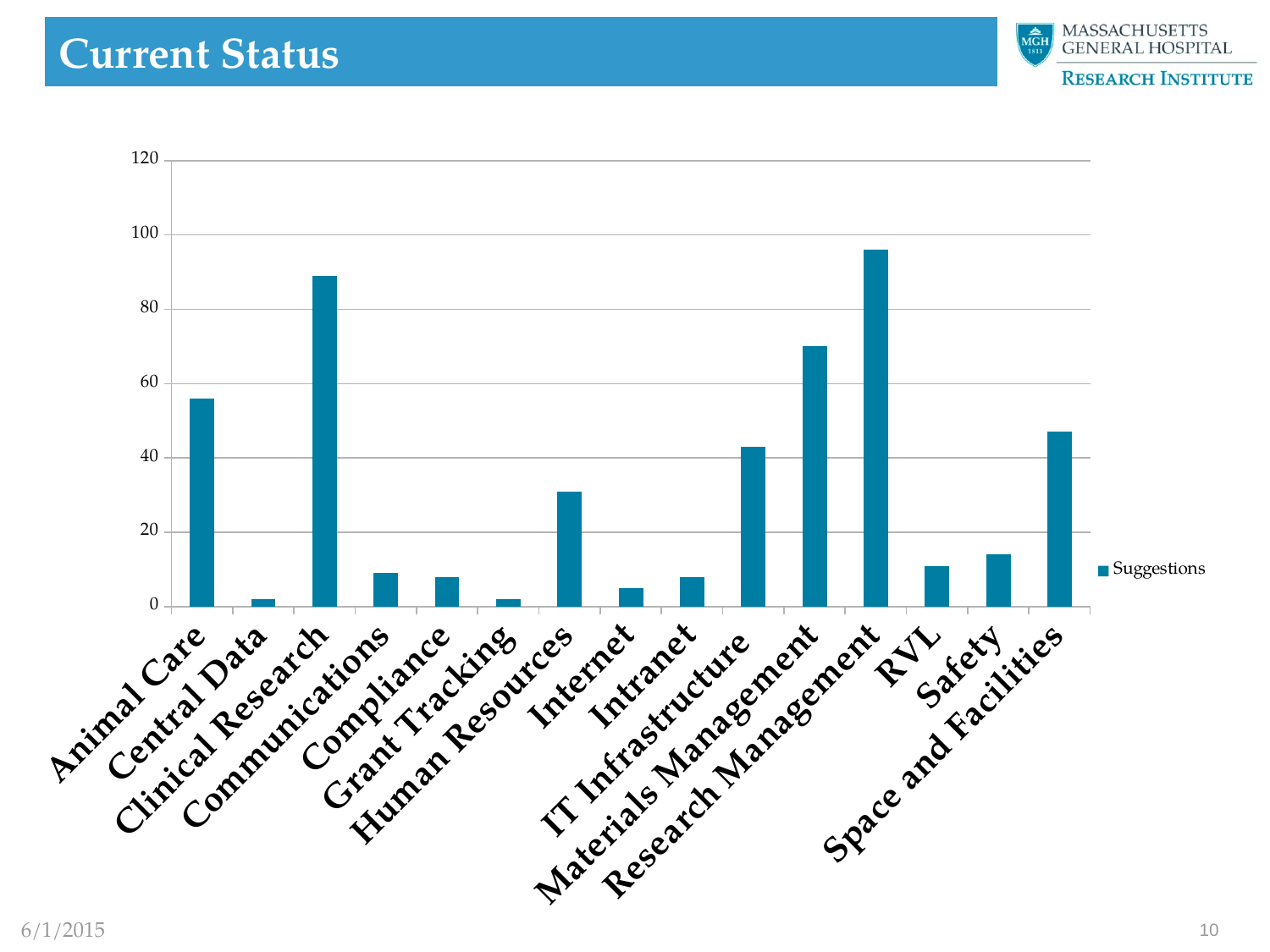

# Current Status

### Chart

| Category | Suggestions |
|---|---|
| Animal Care | 56.0 |
| Central Data | 2.0 |
| Clinical Research | 89.0 |
| Communications | 9.0 |
| Compliance | 8.0 |
| Grant Tracking | 2.0 |
| Human Resources | 31.0 |
| Internet | 5.0 |
| Intranet | 8.0 |
| IT Infrastructure  | 43.0 |
| Materials Management | 70.0 |
| Research Management | 96.0 |
| RVL | 11.0 |
| Safety | 14.0 |
| Space and Facilities | 47.0 |